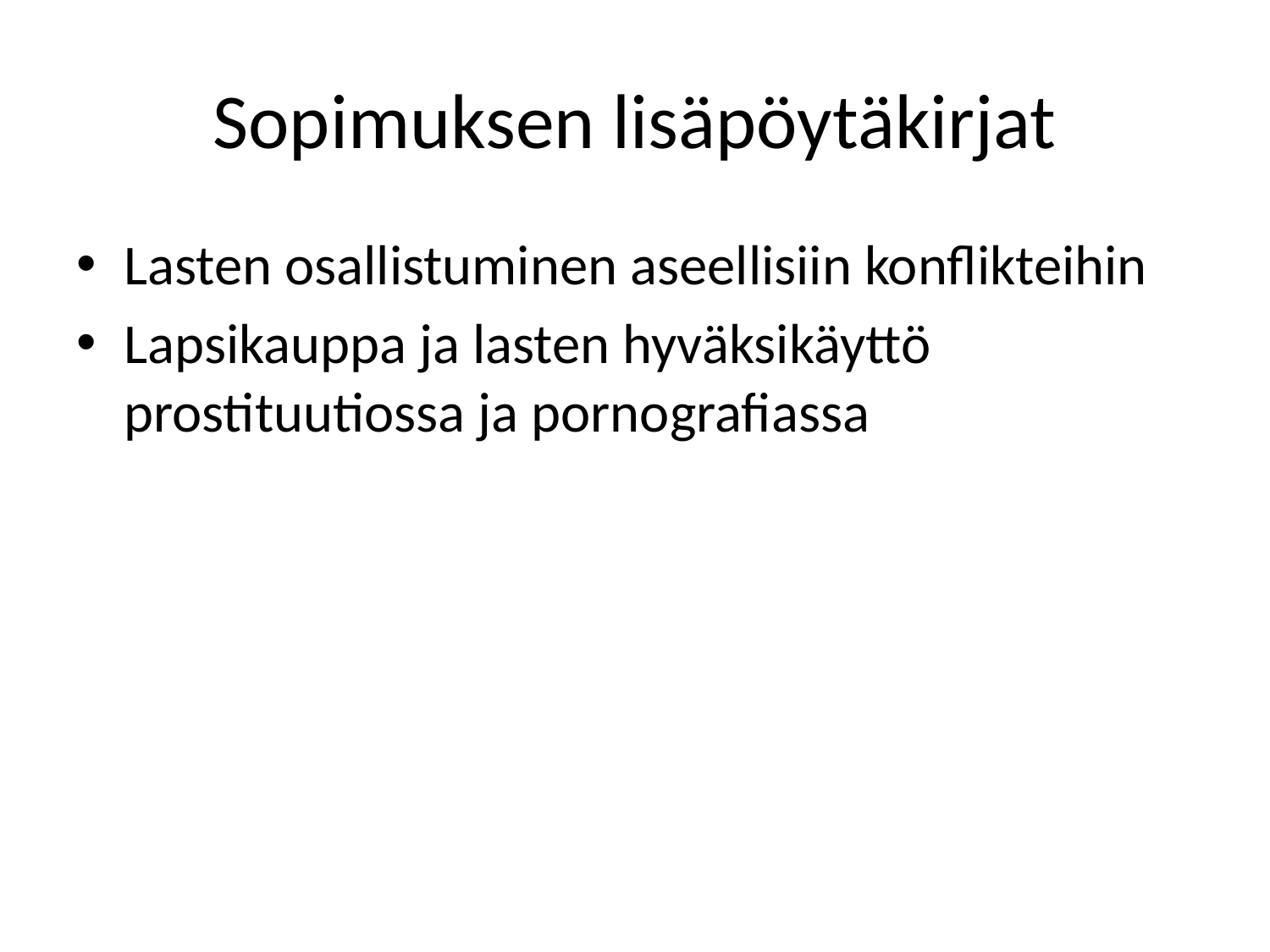

# Sopimuksen lisäpöytäkirjat
Lasten osallistuminen aseellisiin konflikteihin
Lapsikauppa ja lasten hyväksikäyttö prostituutiossa ja pornografiassa